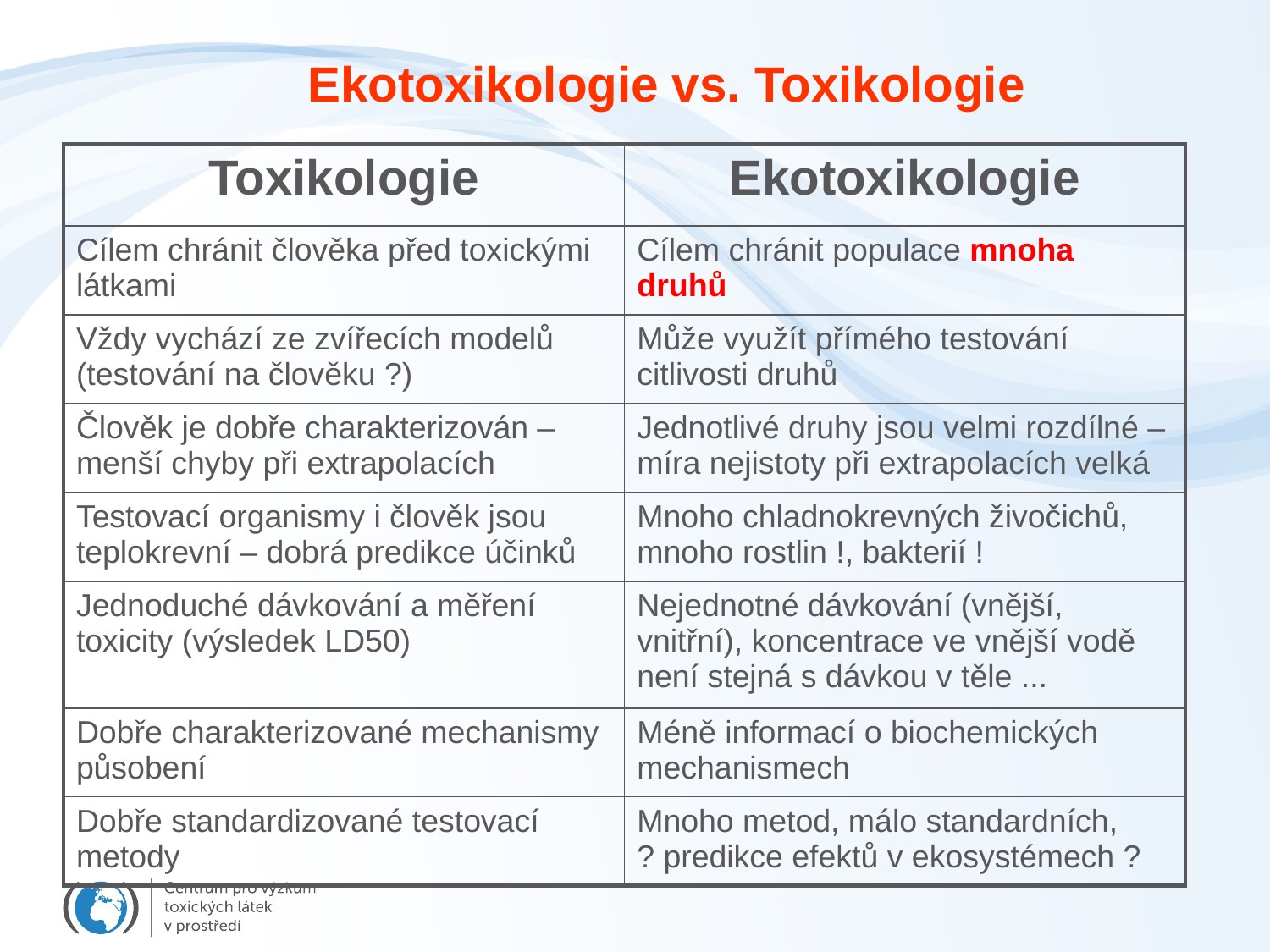

Ekotoxikologie vs. Toxikologie
| Toxikologie | Ekotoxikologie |
| --- | --- |
| Cílem chránit člověka před toxickými látkami | Cílem chránit populace mnoha druhů |
| Vždy vychází ze zvířecích modelů (testování na člověku ?) | Může využít přímého testování citlivosti druhů |
| Člověk je dobře charakterizován – menší chyby při extrapolacích | Jednotlivé druhy jsou velmi rozdílné – míra nejistoty při extrapolacích velká |
| Testovací organismy i člověk jsou teplokrevní – dobrá predikce účinků | Mnoho chladnokrevných živočichů, mnoho rostlin !, bakterií ! |
| Jednoduché dávkování a měření toxicity (výsledek LD50) | Nejednotné dávkování (vnější, vnitřní), koncentrace ve vnější vodě není stejná s dávkou v těle ... |
| Dobře charakterizované mechanismy působení | Méně informací o biochemických mechanismech |
| Dobře standardizované testovací metody | Mnoho metod, málo standardních, ? predikce efektů v ekosystémech ? |